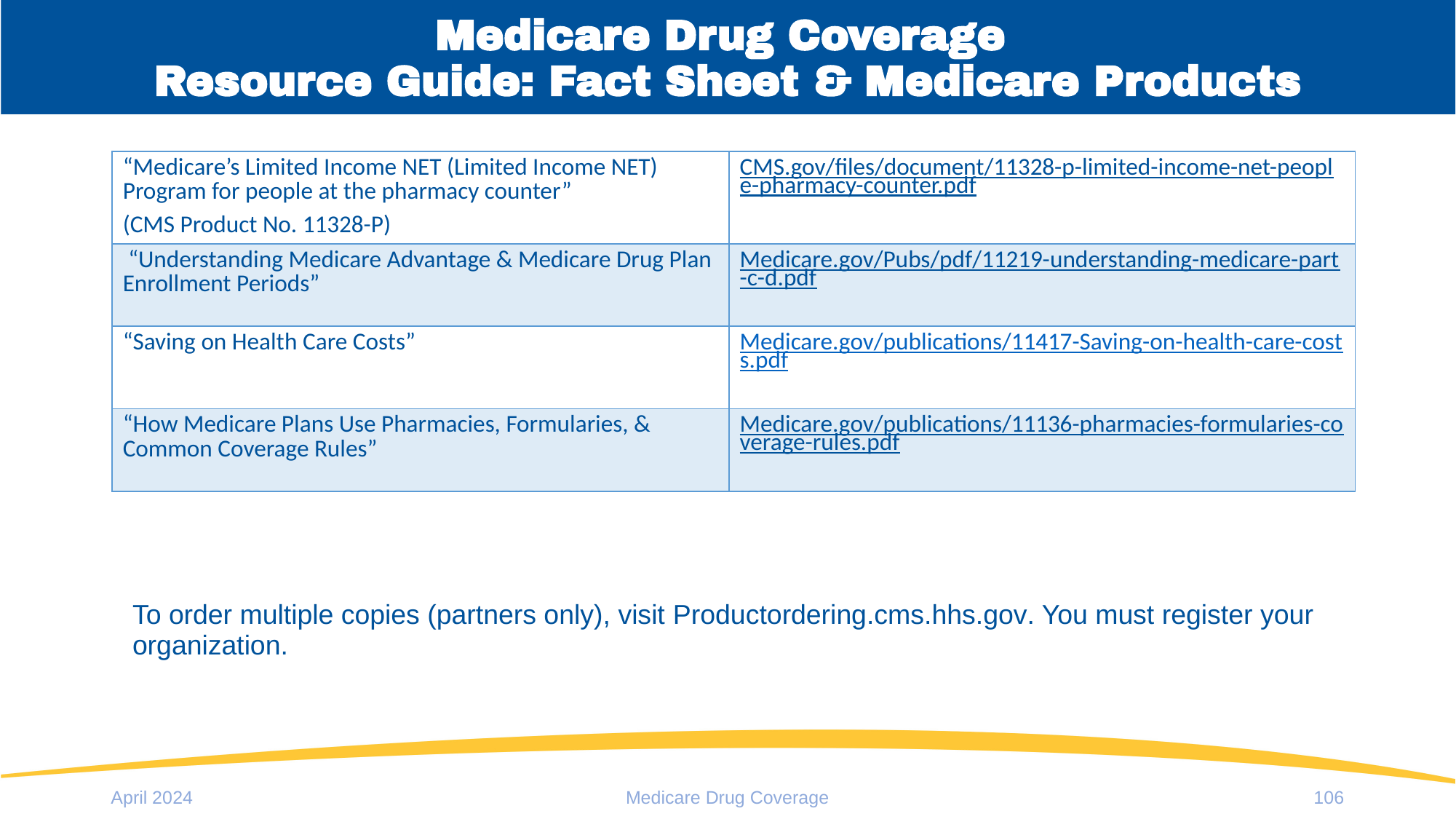

# Medicare Drug Coverage Resource Guide: Fact Sheet & Medicare Products
| “Medicare’s Limited Income NET (Limited Income NET) Program for people at the pharmacy counter” (CMS Product No. 11328-P) | CMS.gov/files/document/11328-p-limited-income-net-people-pharmacy-counter.pdf |
| --- | --- |
| “Understanding Medicare Advantage & Medicare Drug Plan Enrollment Periods” | Medicare.gov/Pubs/pdf/11219-understanding-medicare-part-c-d.pdf |
| “Saving on Health Care Costs” | Medicare.gov/publications/11417-Saving-on-health-care-costs.pdf |
| “How Medicare Plans Use Pharmacies, Formularies, & Common Coverage Rules” | Medicare.gov/publications/11136-pharmacies-formularies-coverage-rules.pdf |
To order multiple copies (partners only), visit Productordering.cms.hhs.gov. You must register your organization.

April 2024
Medicare Drug Coverage
106